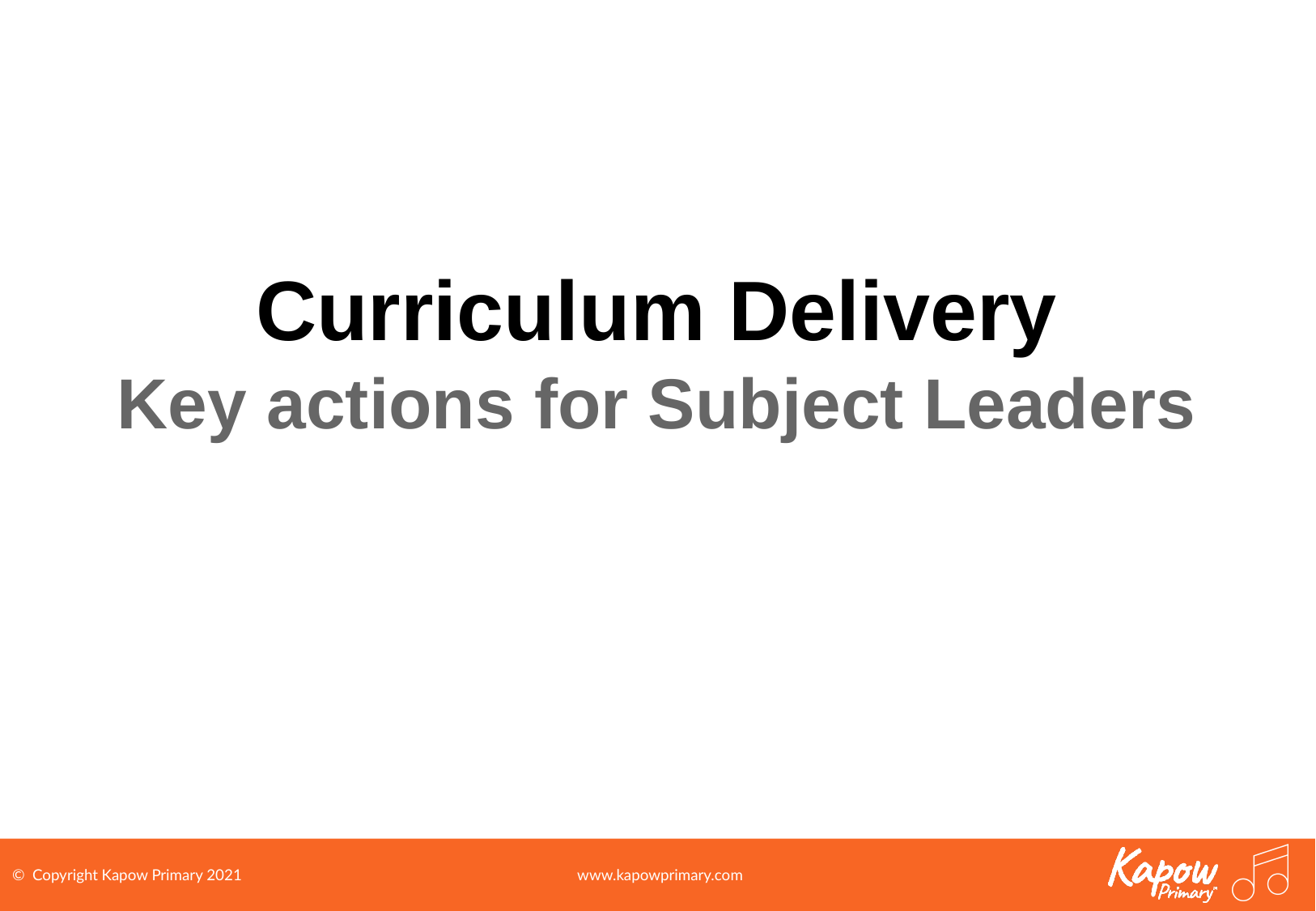

# Curriculum Delivery
Key actions for Subject Leaders